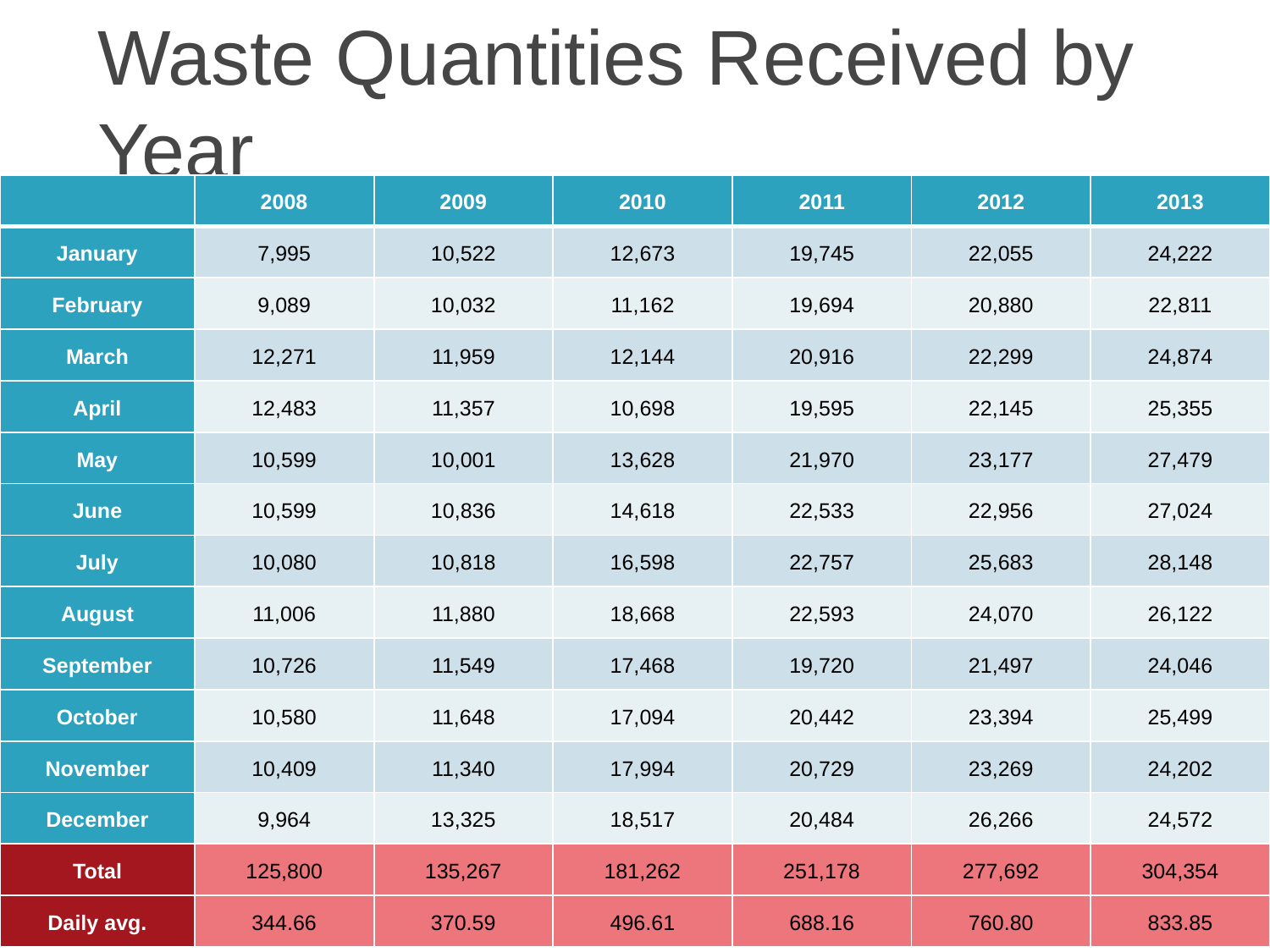

# Waste Quantities Received by Year
|  | 2008 | 2009 | 2010 | 2011 | 2012 | 2013 |
| --- | --- | --- | --- | --- | --- | --- |
| January | 7,995 | 10,522 | 12,673 | 19,745 | 22,055 | 24,222 |
| February | 9,089 | 10,032 | 11,162 | 19,694 | 20,880 | 22,811 |
| March | 12,271 | 11,959 | 12,144 | 20,916 | 22,299 | 24,874 |
| April | 12,483 | 11,357 | 10,698 | 19,595 | 22,145 | 25,355 |
| May | 10,599 | 10,001 | 13,628 | 21,970 | 23,177 | 27,479 |
| June | 10,599 | 10,836 | 14,618 | 22,533 | 22,956 | 27,024 |
| July | 10,080 | 10,818 | 16,598 | 22,757 | 25,683 | 28,148 |
| August | 11,006 | 11,880 | 18,668 | 22,593 | 24,070 | 26,122 |
| September | 10,726 | 11,549 | 17,468 | 19,720 | 21,497 | 24,046 |
| October | 10,580 | 11,648 | 17,094 | 20,442 | 23,394 | 25,499 |
| November | 10,409 | 11,340 | 17,994 | 20,729 | 23,269 | 24,202 |
| December | 9,964 | 13,325 | 18,517 | 20,484 | 26,266 | 24,572 |
| Total | 125,800 | 135,267 | 181,262 | 251,178 | 277,692 | 304,354 |
| Daily avg. | 344.66 | 370.59 | 496.61 | 688.16 | 760.80 | 833.85 |